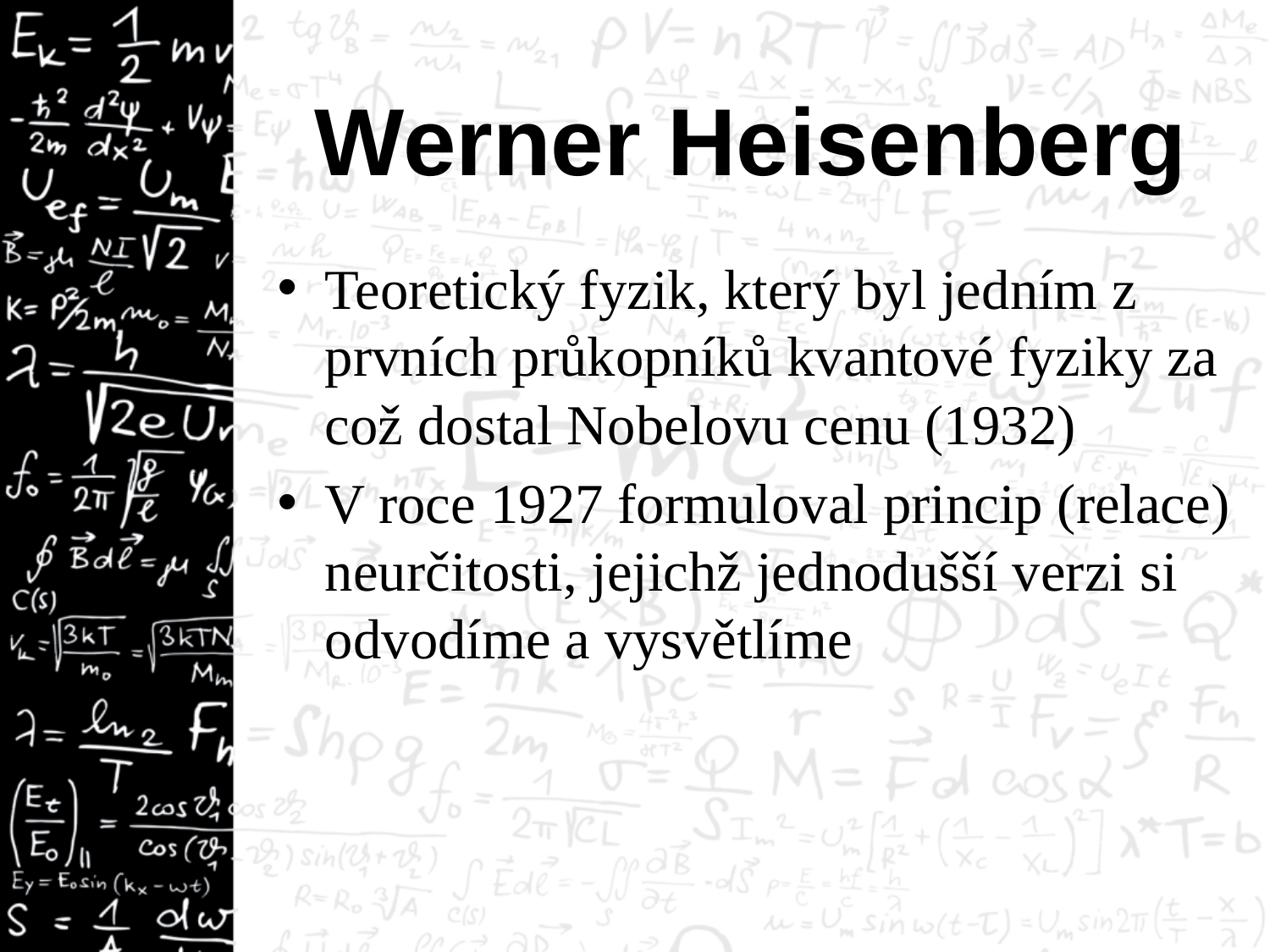

# Werner Heisenberg
Teoretický fyzik, který byl jedním z prvních průkopníků kvantové fyziky za což dostal Nobelovu cenu (1932)
V roce 1927 formuloval princip (relace) neurčitosti, jejichž jednodušší verzi si odvodíme a vysvětlíme